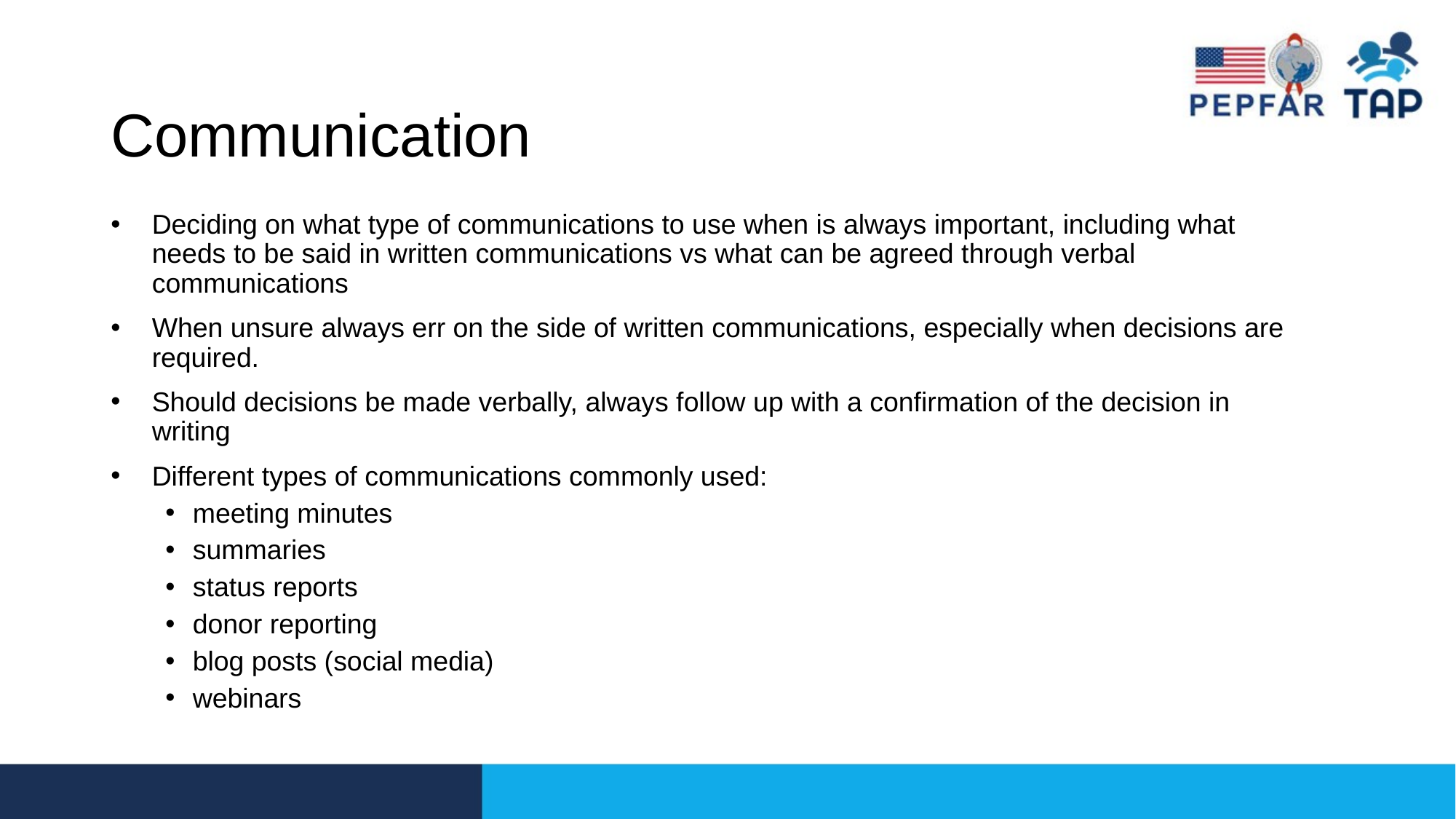

# Communication
Deciding on what type of communications to use when is always important, including what needs to be said in written communications vs what can be agreed through verbal communications
When unsure always err on the side of written communications, especially when decisions are required.
Should decisions be made verbally, always follow up with a confirmation of the decision in writing
Different types of communications commonly used:
meeting minutes
summaries
status reports
donor reporting
blog posts (social media)
webinars